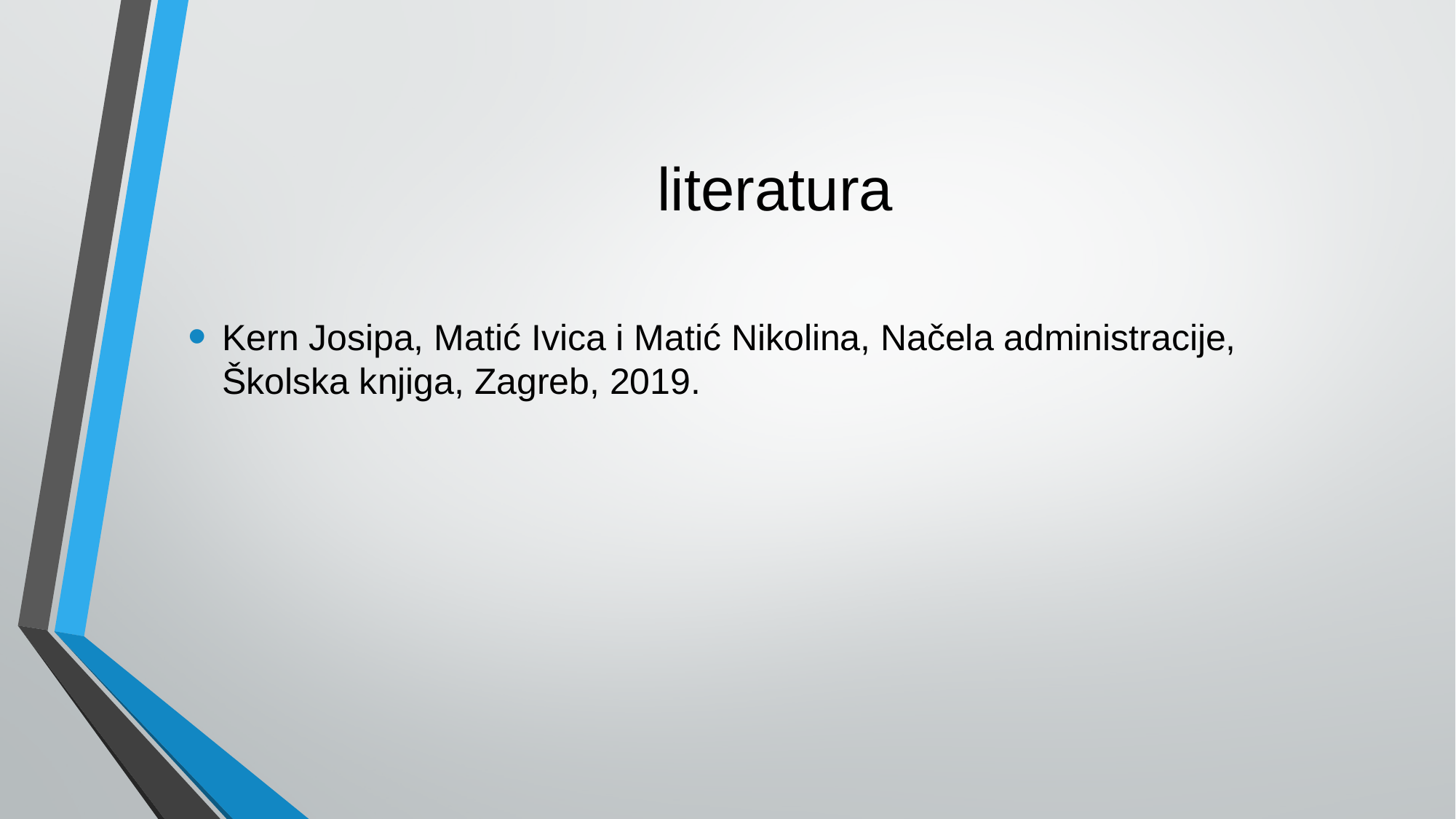

# literatura
Kern Josipa, Matić Ivica i Matić Nikolina, Načela administracije, Školska knjiga, Zagreb, 2019.